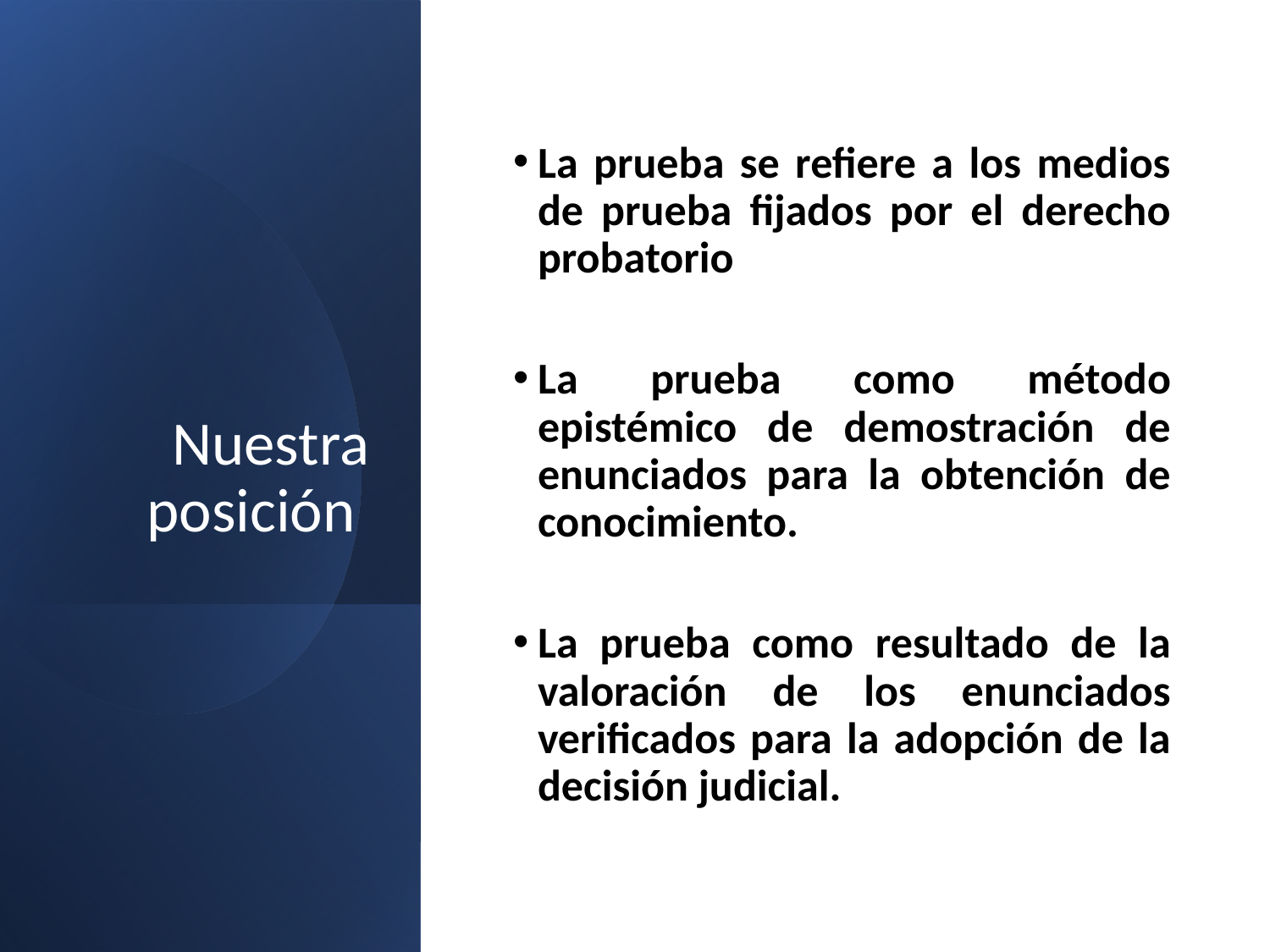

# Nuestra posición
La prueba se refiere a los medios de prueba fijados por el derecho probatorio

La prueba como método epistémico de demostración de enunciados para la obtención de conocimiento.

La prueba como resultado de la valoración de los enunciados verificados para la adopción de la decisión judicial.